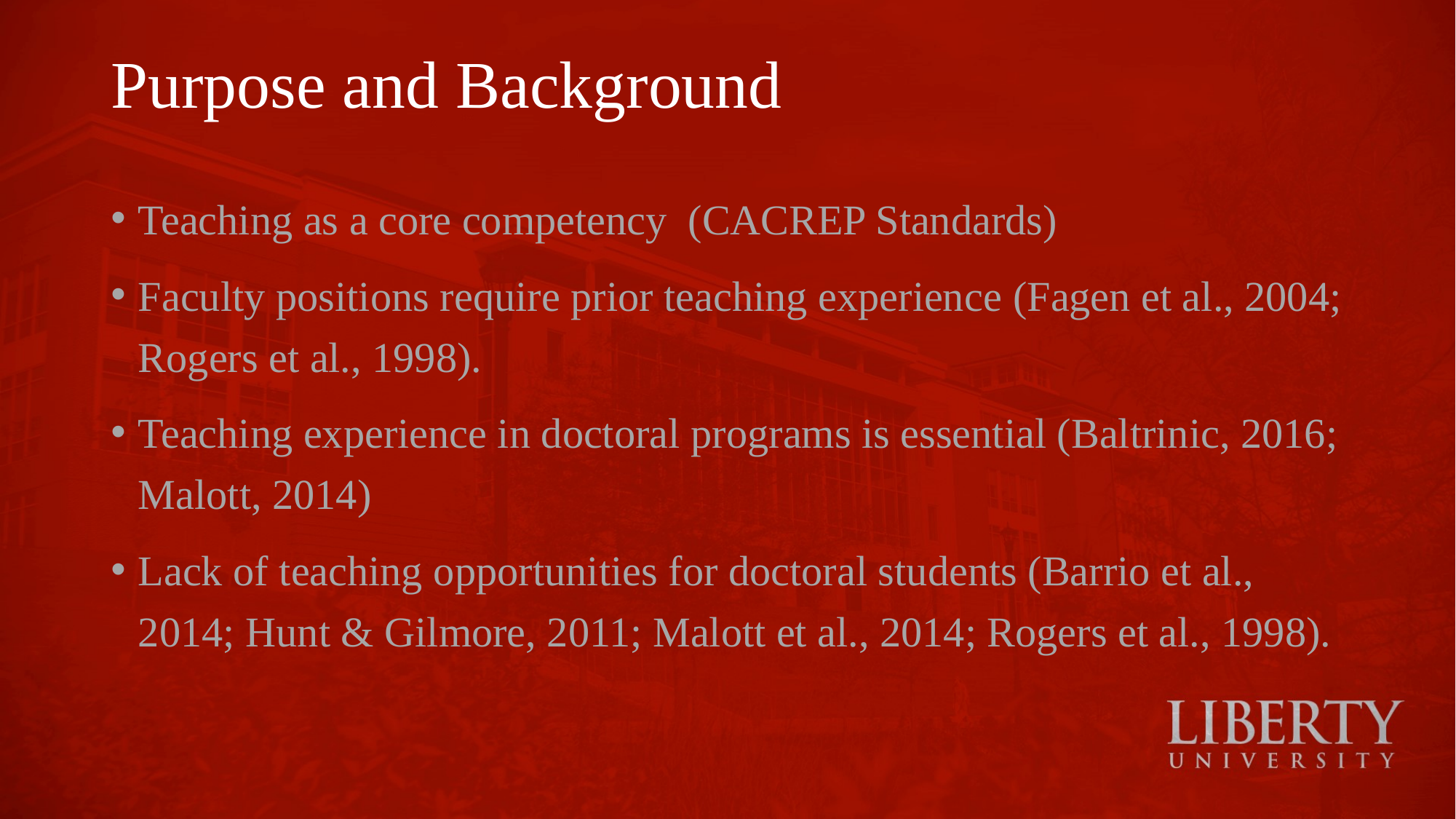

# Purpose and Background

Teaching as a core competency  (CACREP Standards)
Faculty positions require prior teaching experience (Fagen et al., 2004; Rogers et al., 1998).
Teaching experience in doctoral programs is essential (Baltrinic, 2016; Malott, 2014)
Lack of teaching opportunities for doctoral students (Barrio et al., 2014; Hunt & Gilmore, 2011; Malott et al., 2014; Rogers et al., 1998).